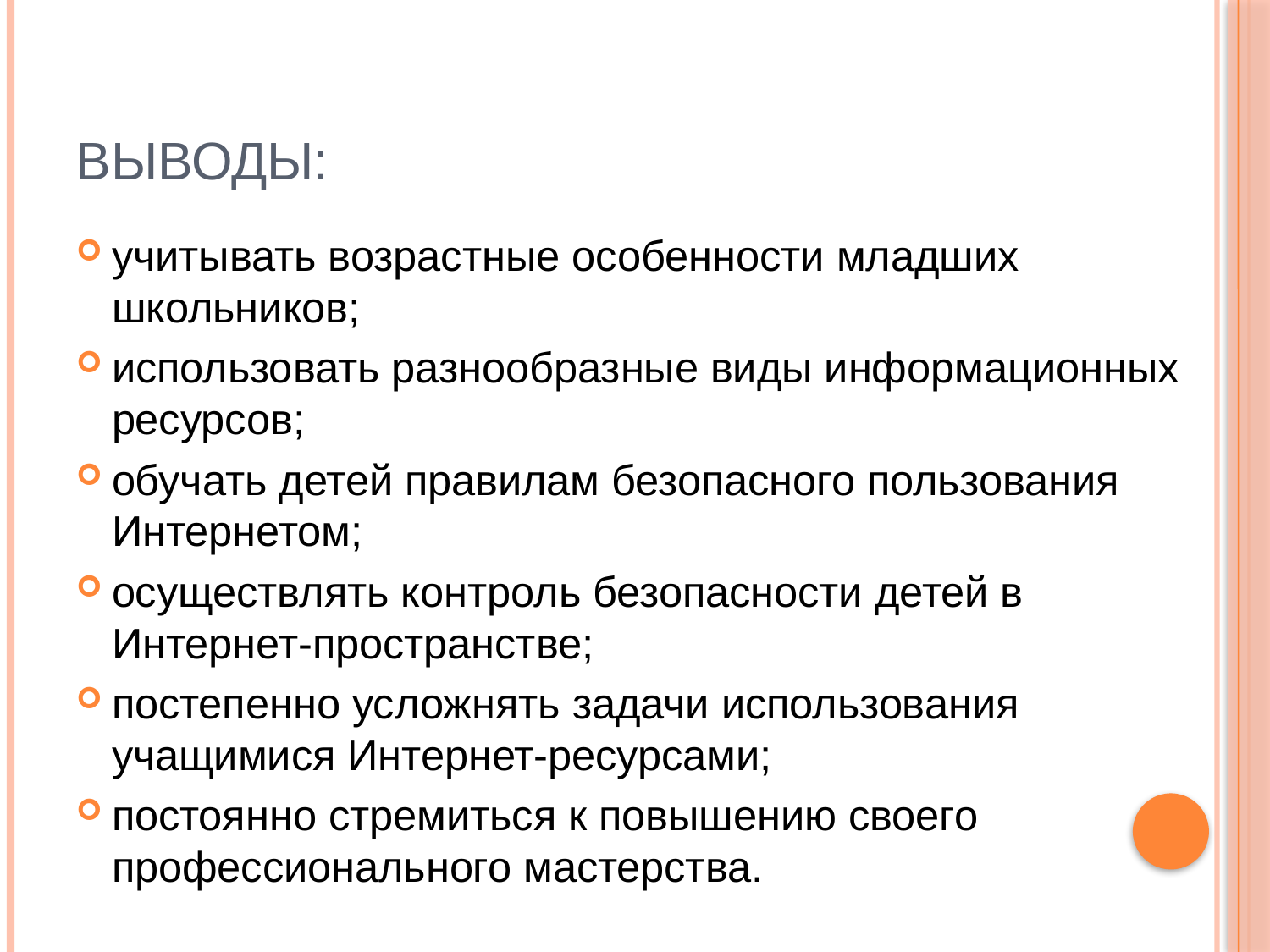

# Выводы:
учитывать возрастные особенности младших школьников;
использовать разнообразные виды информационных ресурсов;
обучать детей правилам безопасного пользования Интернетом;
осуществлять контроль безопасности детей в Интернет-пространстве;
постепенно усложнять задачи использования учащимися Интернет-ресурсами;
постоянно стремиться к повышению своего профессионального мастерства.